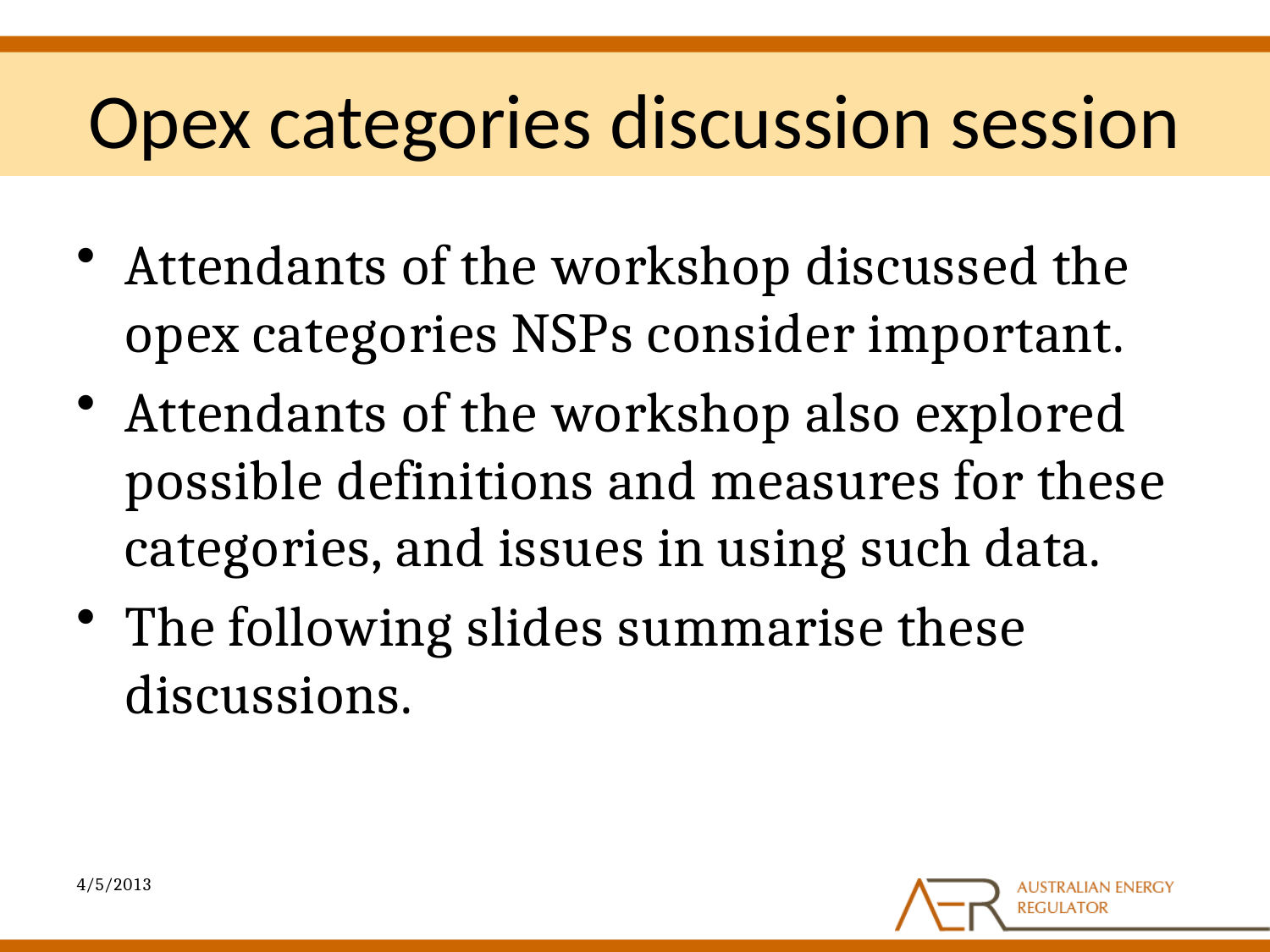

# Opex categories discussion session
Attendants of the workshop discussed the opex categories NSPs consider important.
Attendants of the workshop also explored possible definitions and measures for these categories, and issues in using such data.
The following slides summarise these discussions.
4/5/2013